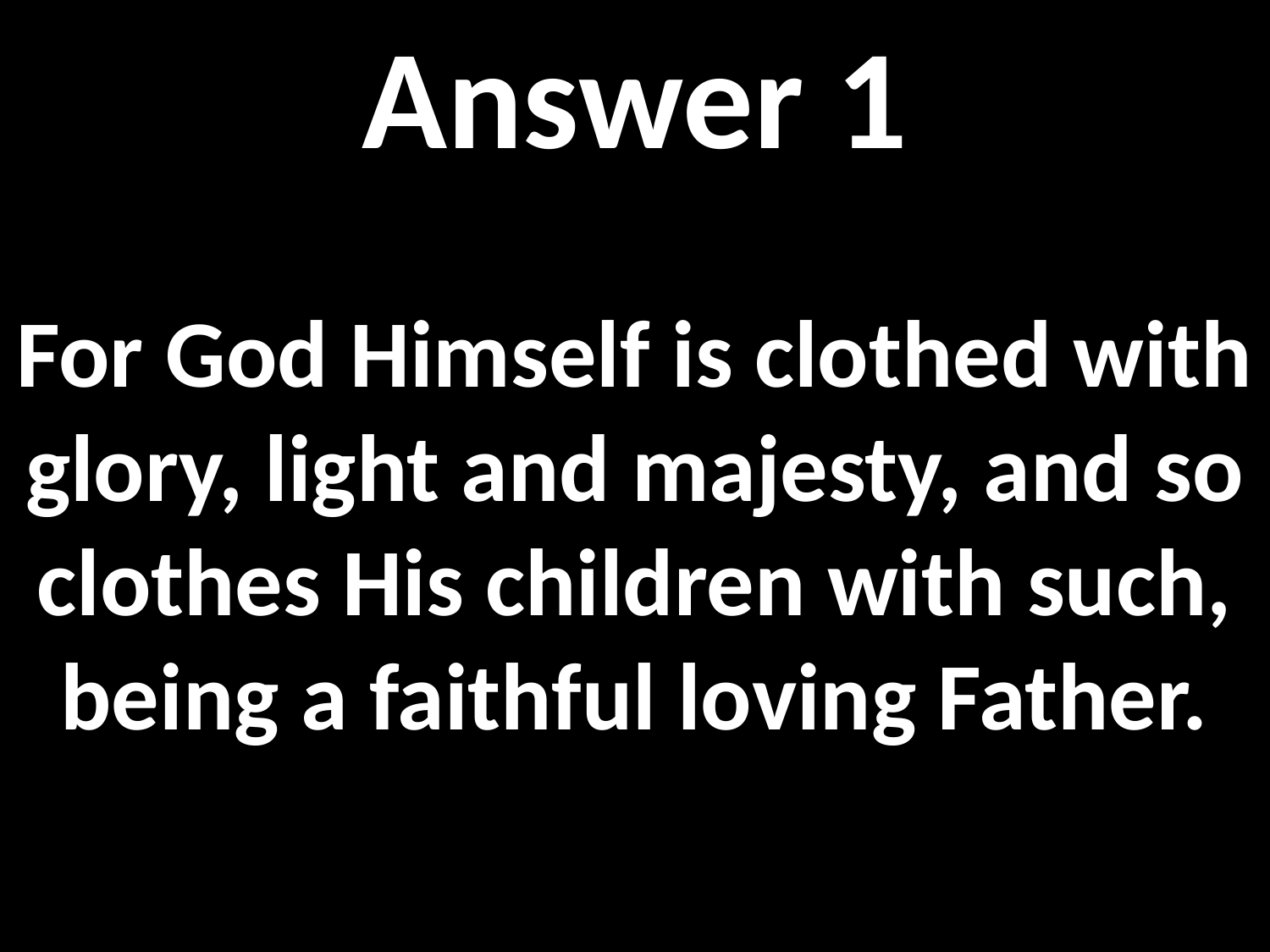

Answer 1
For God Himself is clothed with glory, light and majesty, and so clothes His children with such, being a faithful loving Father.